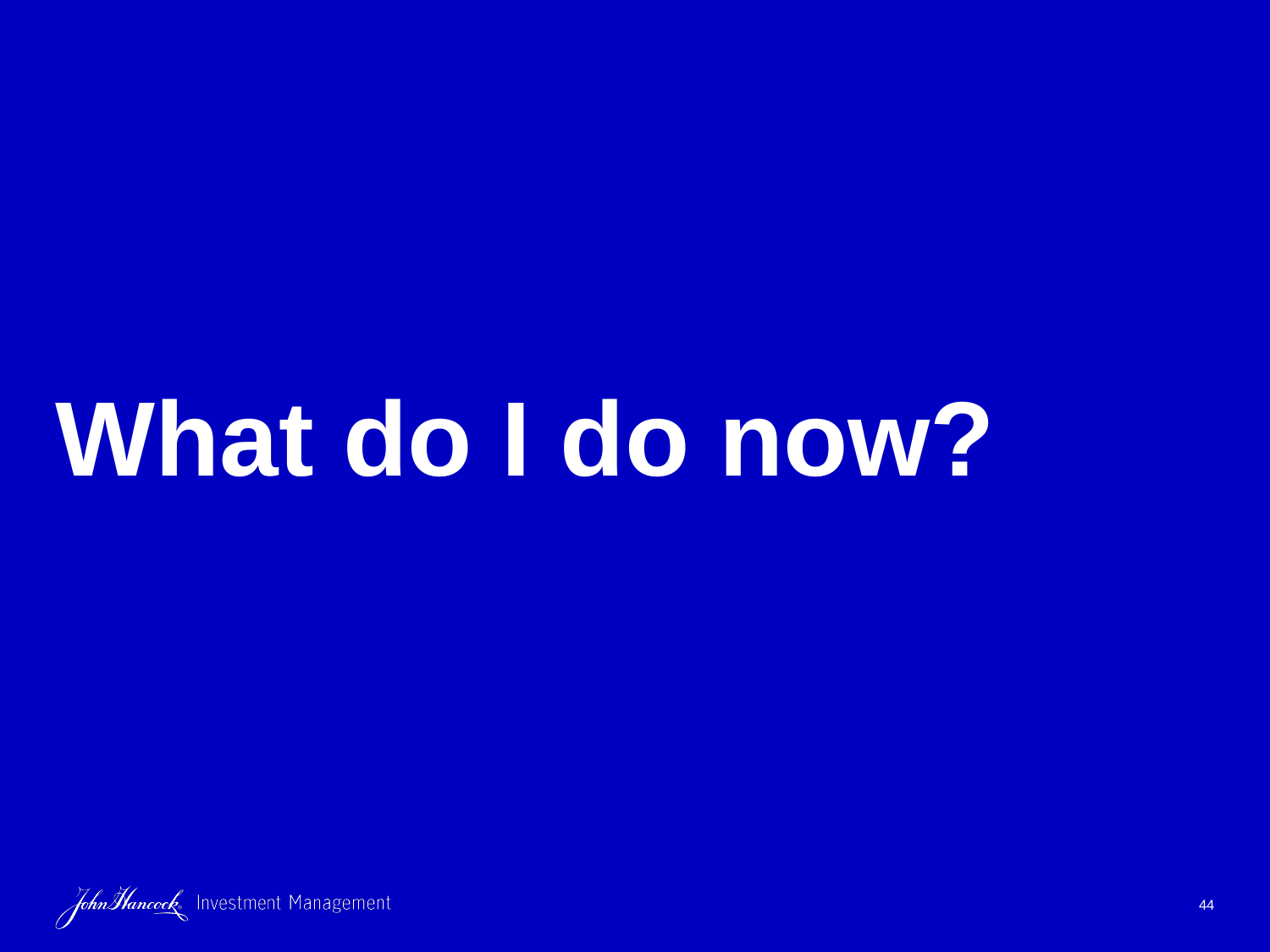

# What do I do now?
44